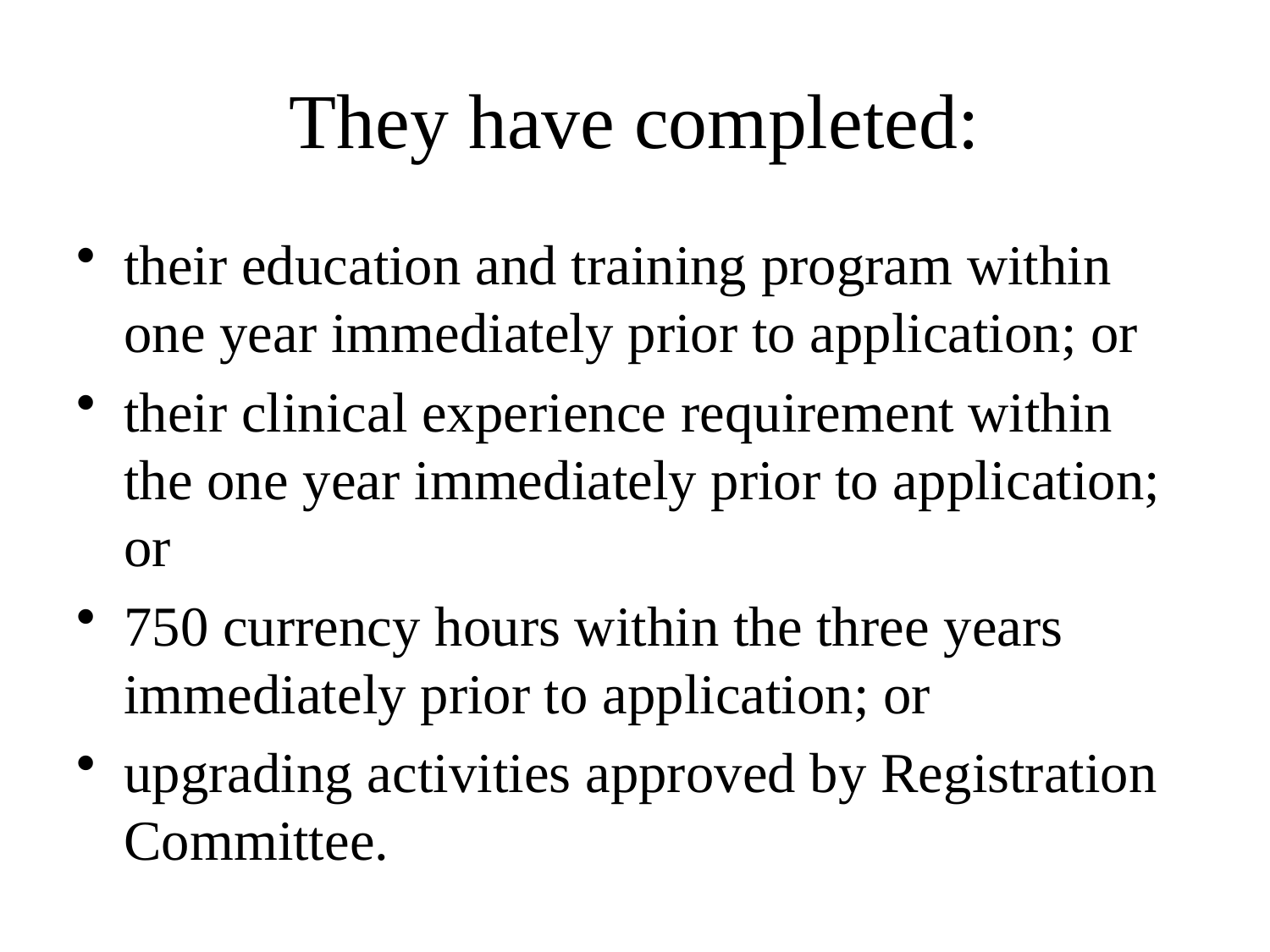

# They have completed:
their education and training program within one year immediately prior to application; or
their clinical experience requirement within the one year immediately prior to application; or
750 currency hours within the three years immediately prior to application; or
upgrading activities approved by Registration Committee.